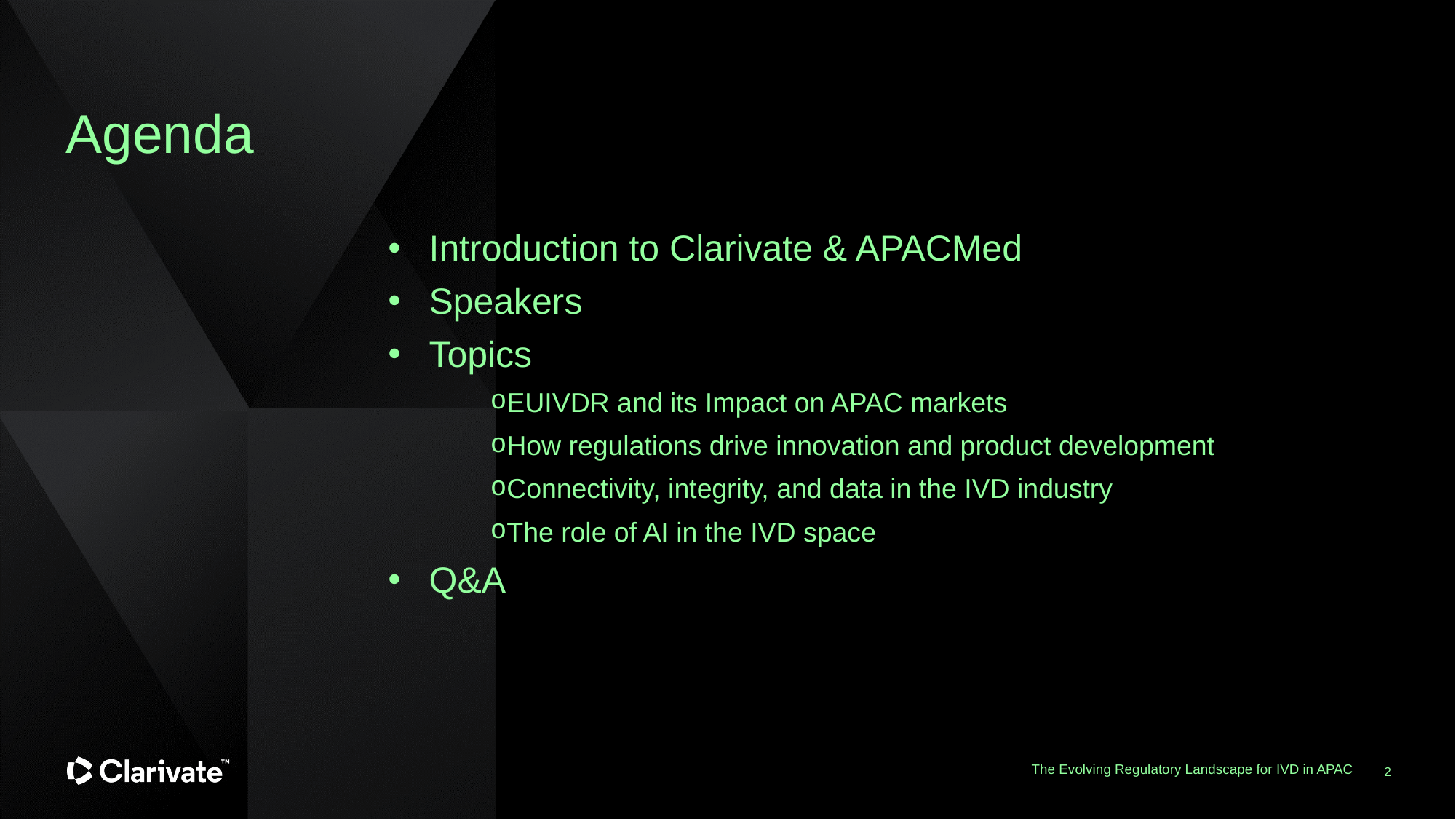

Agenda
Introduction to Clarivate & APACMed
Speakers
Topics
EUIVDR and its Impact on APAC markets
How regulations drive innovation and product development
Connectivity, integrity, and data in the IVD industry
The role of AI in the IVD space
Q&A

The Evolving Regulatory Landscape for IVD in APAC
2